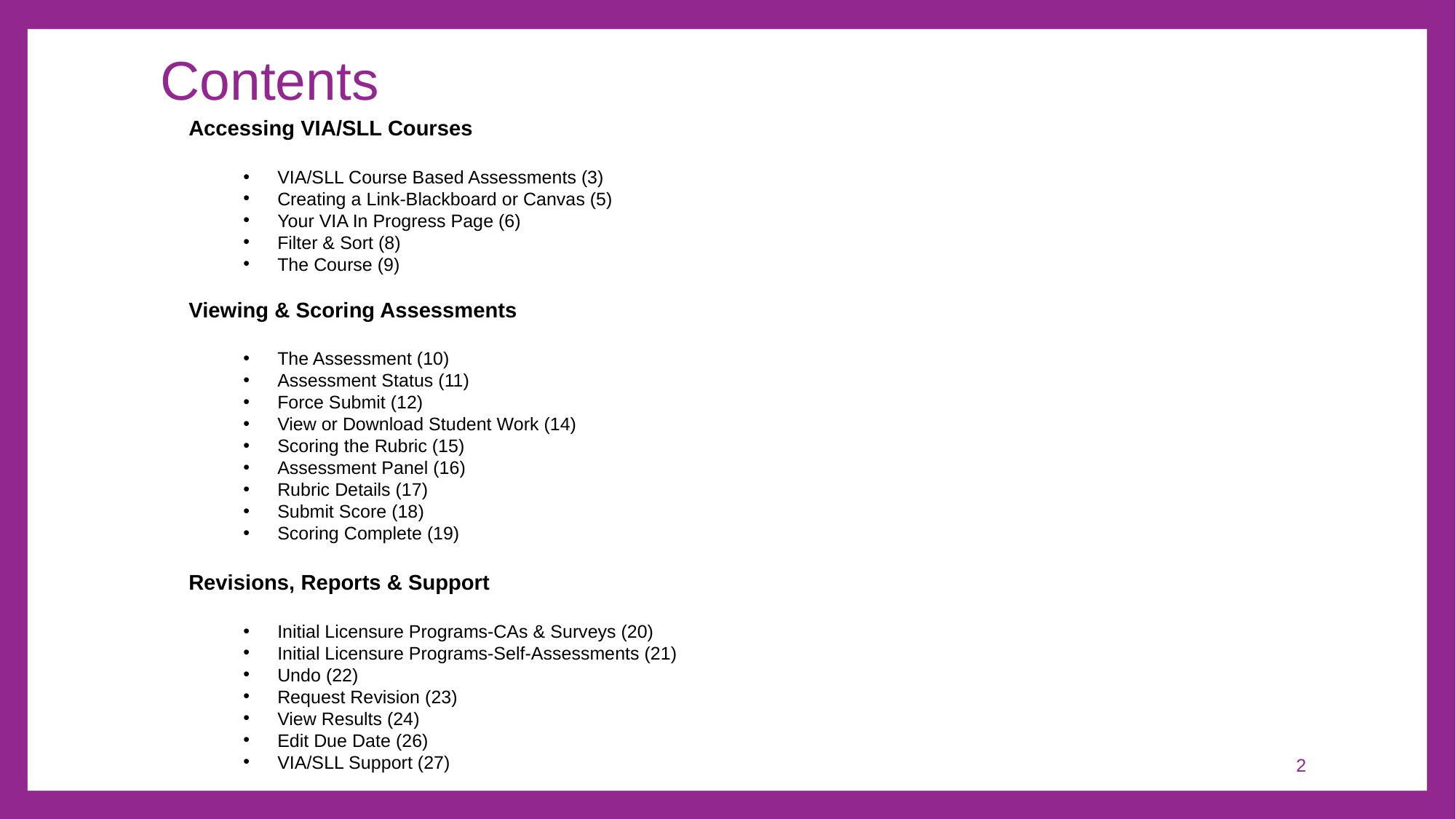

# Contents

Accessing VIA/SLL Courses

VIA/SLL Course Based Assessments (3)
Creating a Link-Blackboard or Canvas (5)
Your VIA In Progress Page (6)
Filter & Sort (8)
The Course (9)

Viewing & Scoring Assessments

The Assessment (10)
Assessment Status (11)
Force Submit (12)
View or Download Student Work (14)
Scoring the Rubric (15)
Assessment Panel (16)
Rubric Details (17)
Submit Score (18)
Scoring Complete (19)

Revisions, Reports & Support

Initial Licensure Programs-CAs & Surveys (20)
Initial Licensure Programs-Self-Assessments (21)
Undo (22)
Request Revision (23)
View Results (24)
Edit Due Date (26)
VIA/SLL Support (27)

2